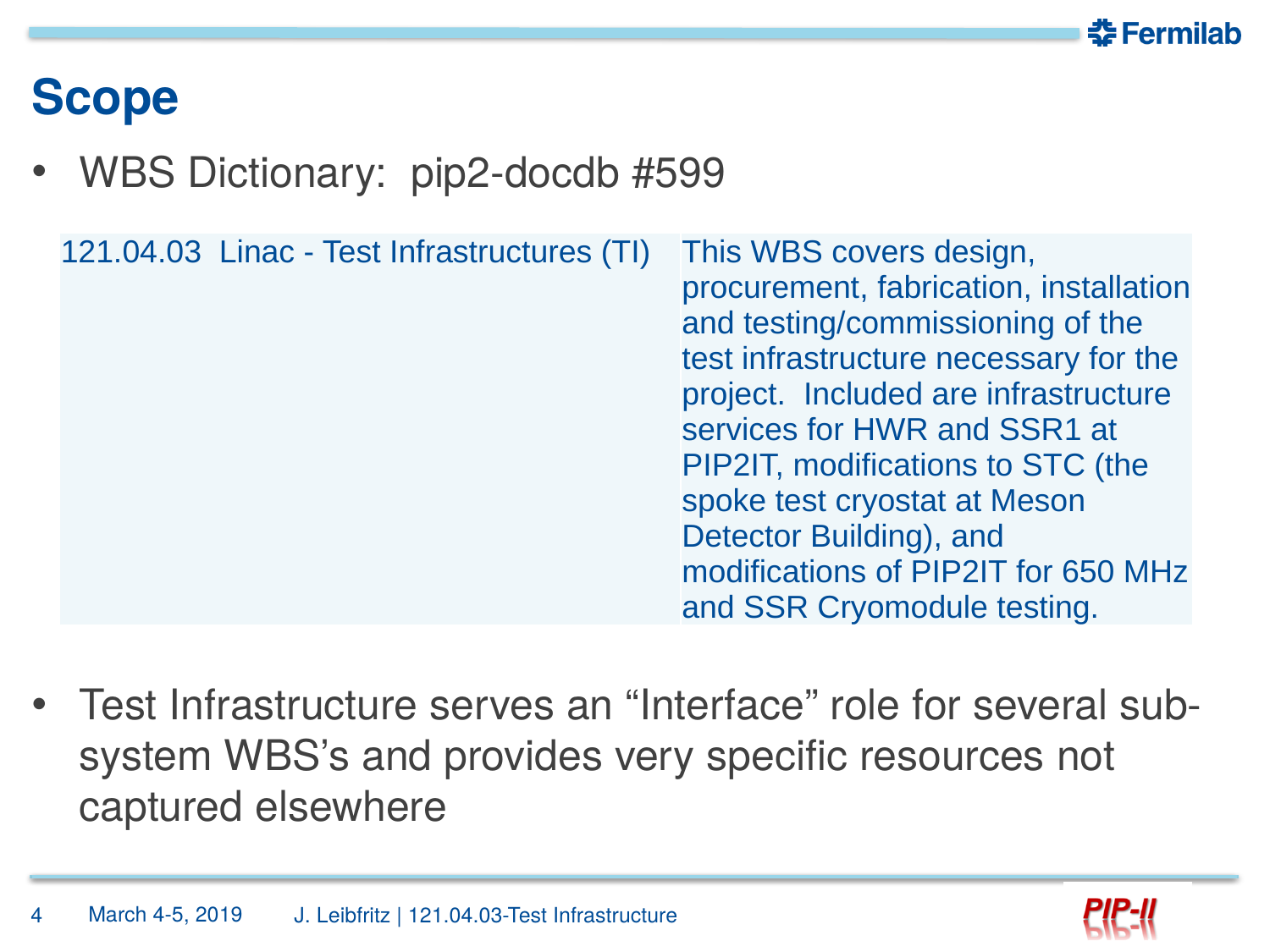

# Scope
WBS Dictionary:  pip2-docdb #599

Test Infrastructure serves an “Interface” role for several sub-system WBS’s and provides very specific resources not captured elsewhere
| 121.04.03 Linac - Test Infrastructures (TI) | This WBS covers design, procurement, fabrication, installation and testing/commissioning of the test infrastructure necessary for the project. Included are infrastructure services for HWR and SSR1 at PIP2IT, modifications to STC (the spoke test cryostat at Meson Detector Building), and modifications of PIP2IT for 650 MHz and SSR Cryomodule testing. |
| --- | --- |
March 4-5, 2019
4
J. Leibfritz | 121.04.03-Test Infrastructure